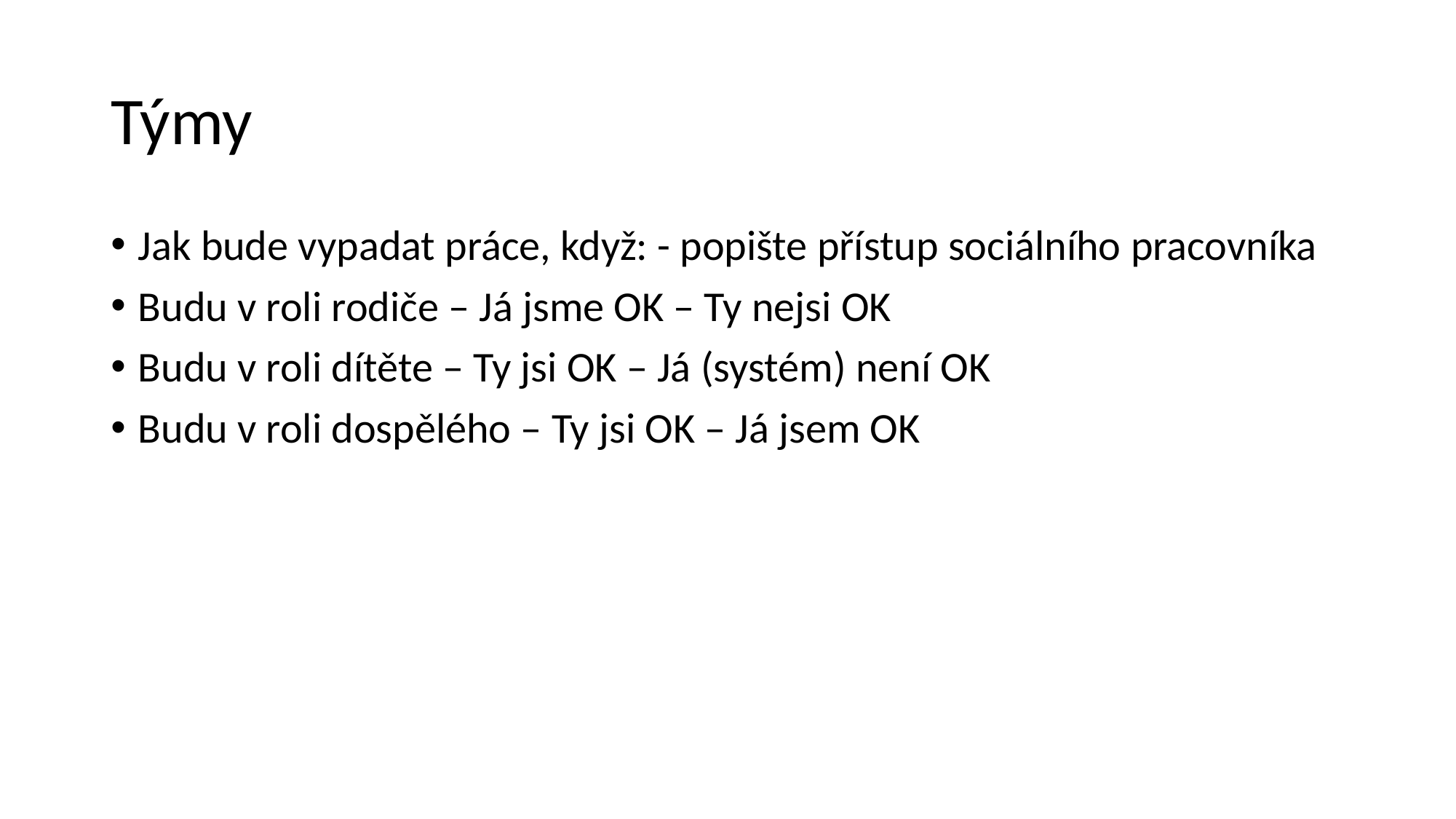

# Týmy
Jak bude vypadat práce, když: - popište přístup sociálního pracovníka
Budu v roli rodiče – Já jsme OK – Ty nejsi OK
Budu v roli dítěte – Ty jsi OK – Já (systém) není OK
Budu v roli dospělého – Ty jsi OK – Já jsem OK